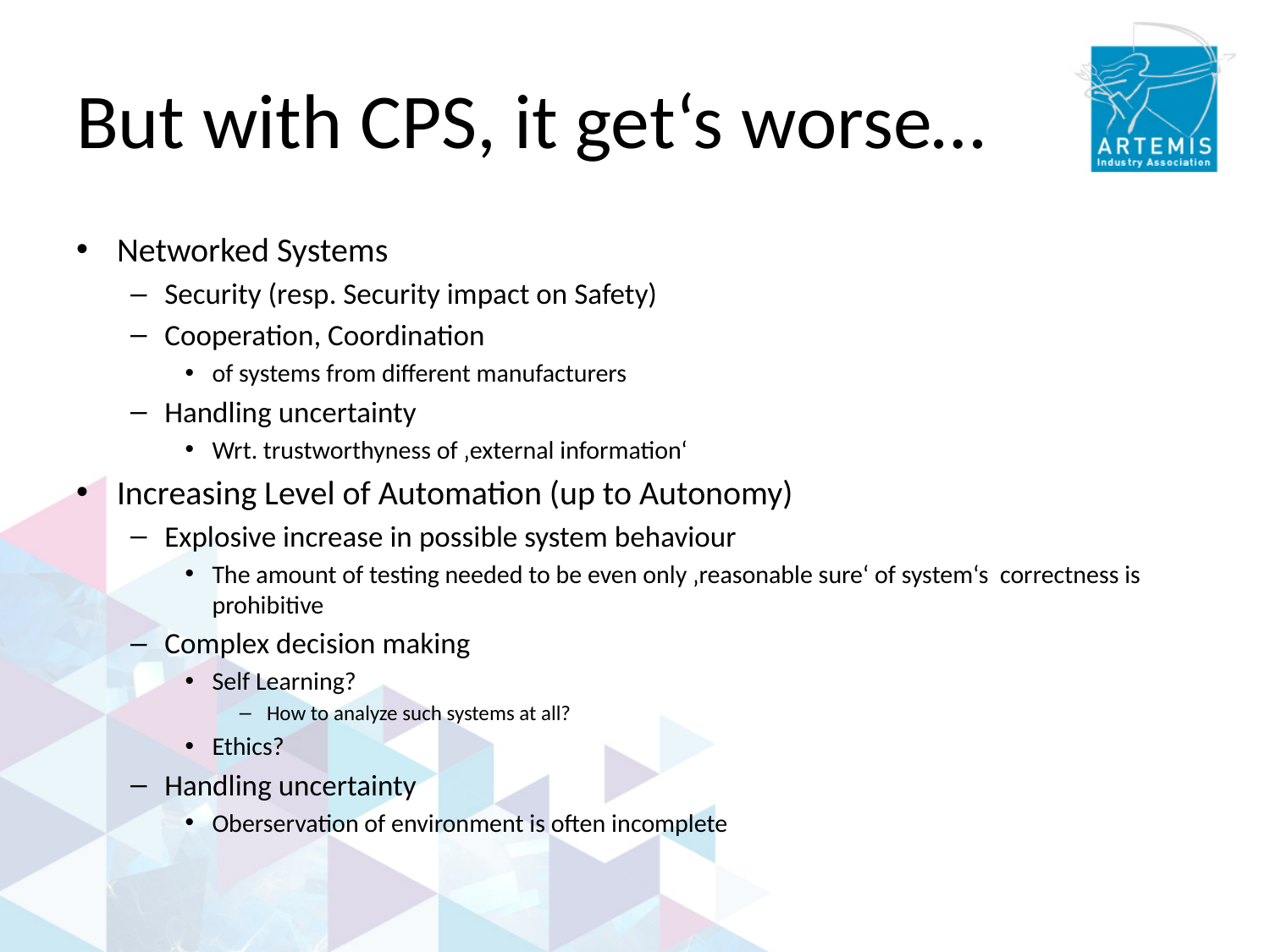

# But with CPS, it get‘s worse…
Networked Systems
Security (resp. Security impact on Safety)
Cooperation, Coordination
of systems from different manufacturers
Handling uncertainty
Wrt. trustworthyness of ‚external information‘
Increasing Level of Automation (up to Autonomy)
Explosive increase in possible system behaviour
The amount of testing needed to be even only ‚reasonable sure‘ of system‘s  correctness is prohibitive
Complex decision making
Self Learning?
How to analyze such systems at all?
Ethics?
Handling uncertainty
Oberservation of environment is often incomplete